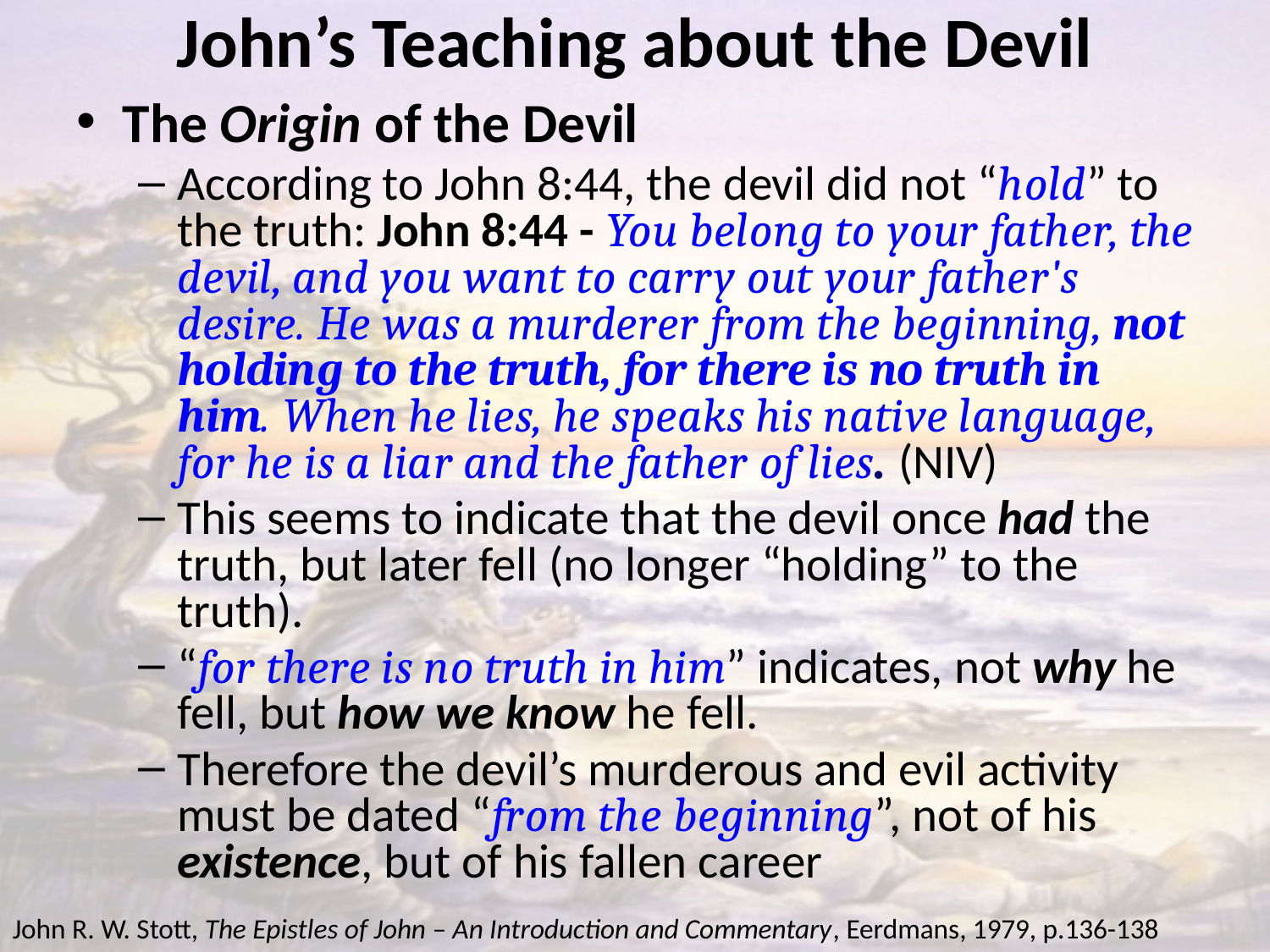

# John’s Teaching about the Devil
The Origin of the Devil
According to John 8:44, the devil did not “hold” to the truth: John 8:44 - You belong to your father, the devil, and you want to carry out your father's desire. He was a murderer from the beginning, not holding to the truth, for there is no truth in him. When he lies, he speaks his native language, for he is a liar and the father of lies. (NIV)
This seems to indicate that the devil once had the truth, but later fell (no longer “holding” to the truth).
“for there is no truth in him” indicates, not why he fell, but how we know he fell.
Therefore the devil’s murderous and evil activity must be dated “from the beginning”, not of his existence, but of his fallen career
John R. W. Stott, The Epistles of John – An Introduction and Commentary, Eerdmans, 1979, p.136-138